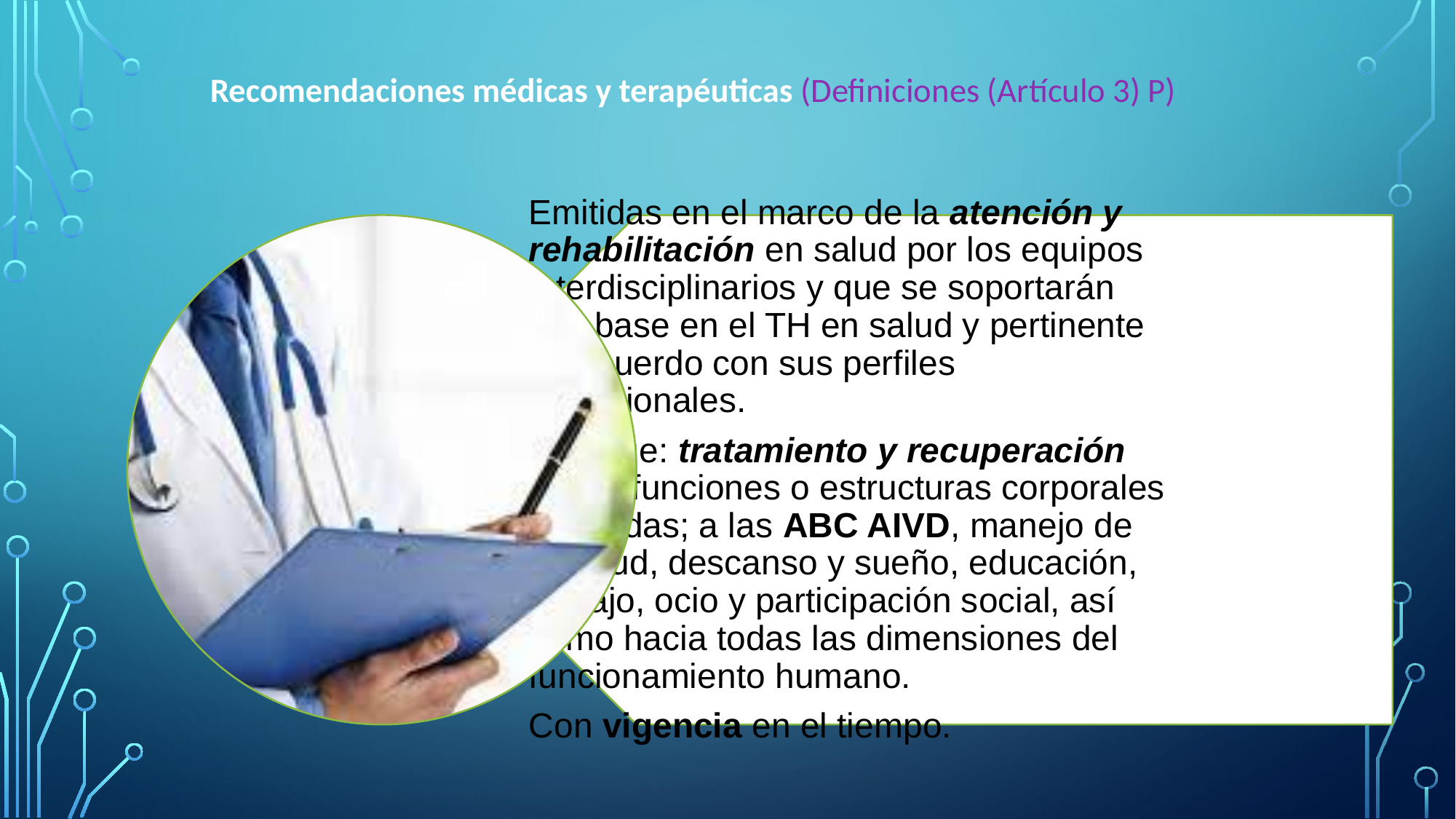

Recomendaciones médicas y terapéuticas (Definiciones (Artículo 3) P)
Emitidas en el marco de la atención y rehabilitación en salud por los equipos interdisciplinarios y que se soportarán con base en el TH en salud y pertinente de acuerdo con sus perfiles profesionales.
Enfoque: tratamiento y recuperación de las funciones o estructuras corporales afectadas; a las ABC AIVD, manejo de la salud, descanso y sueño, educación, trabajo, ocio y participación social, así como hacia todas las dimensiones del funcionamiento humano.
Con vigencia en el tiempo.
#